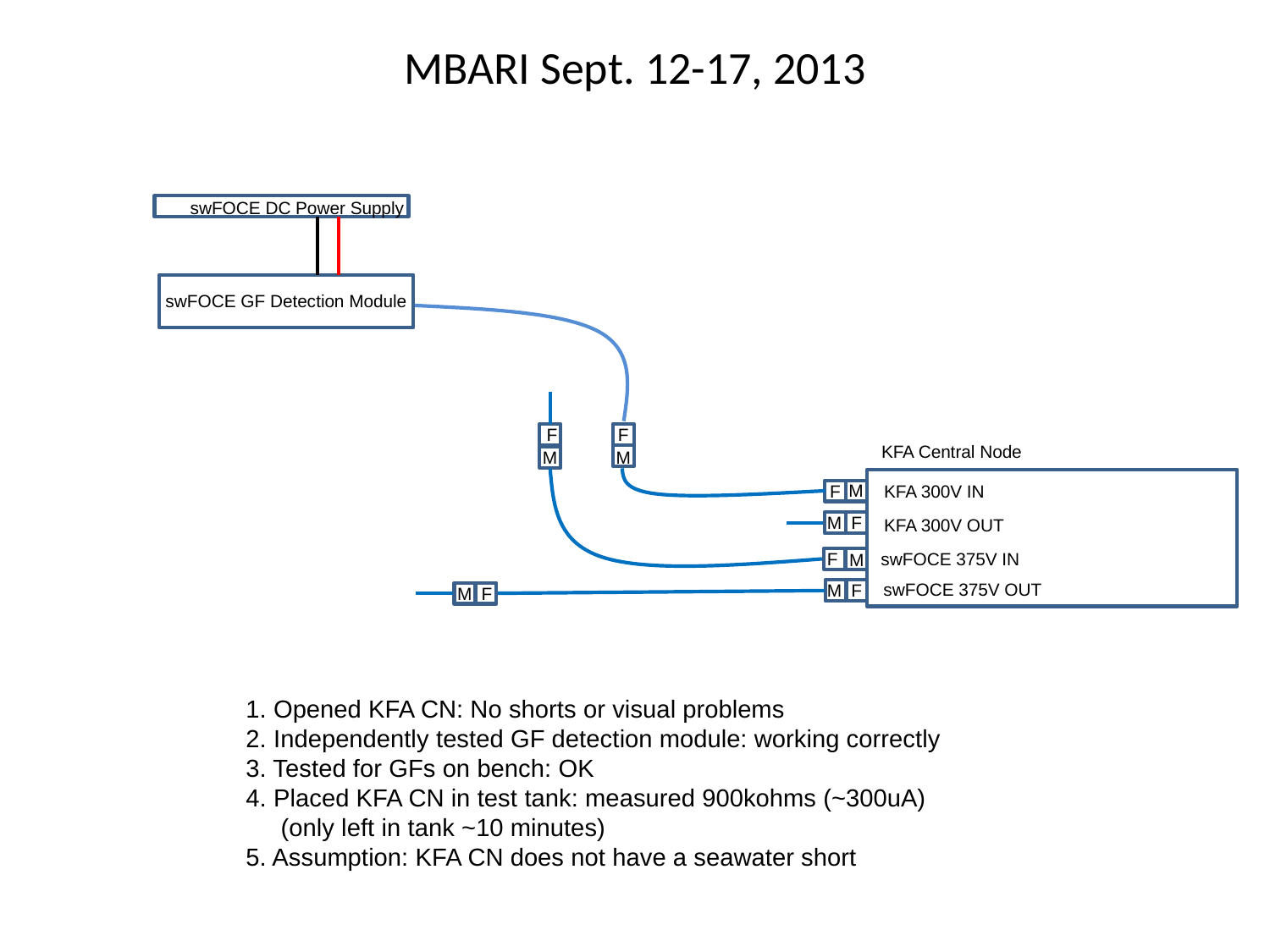

# MBARI Sept. 12-17, 2013
swFOCE DC Power Supply

swFOCE GF Detection Module

F
F

KFA Central Node
M
M

M
F
KFA 300V IN

M
F
KFA 300V OUT

F
swFOCE 375V IN
M

swFOCE 375V OUT
M
F
M
F

1. Opened KFA CN: No shorts or visual problems
2. Independently tested GF detection module: working correctly
3. Tested for GFs on bench: OK
4. Placed KFA CN in test tank: measured 900kohms (~300uA)
     (only left in tank ~10 minutes)
5. Assumption: KFA CN does not have a seawater short